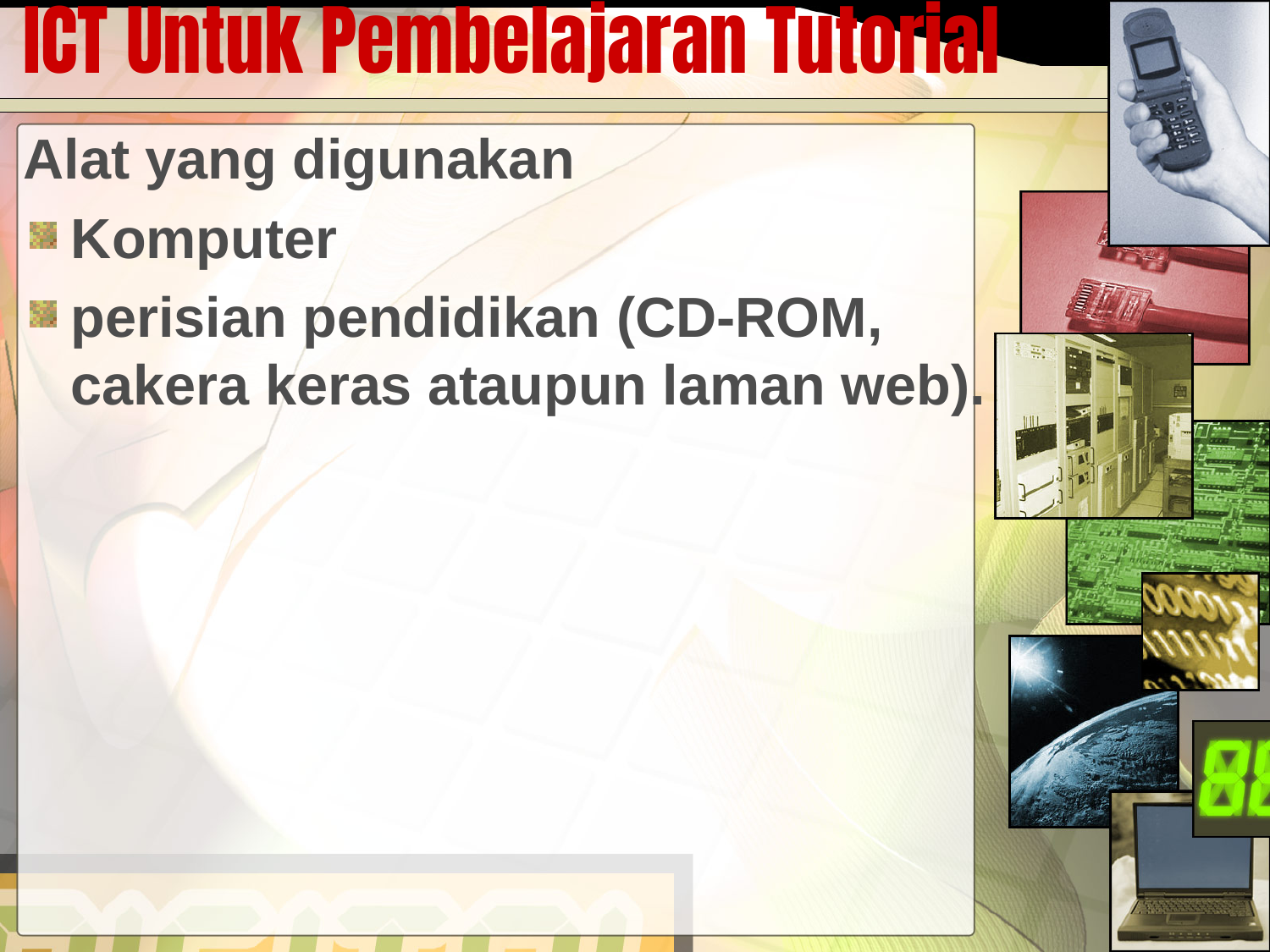

# ICT Untuk Pembelajaran Tutorial
Alat yang digunakan
Komputer
perisian pendidikan (CD-ROM, cakera keras ataupun laman web).